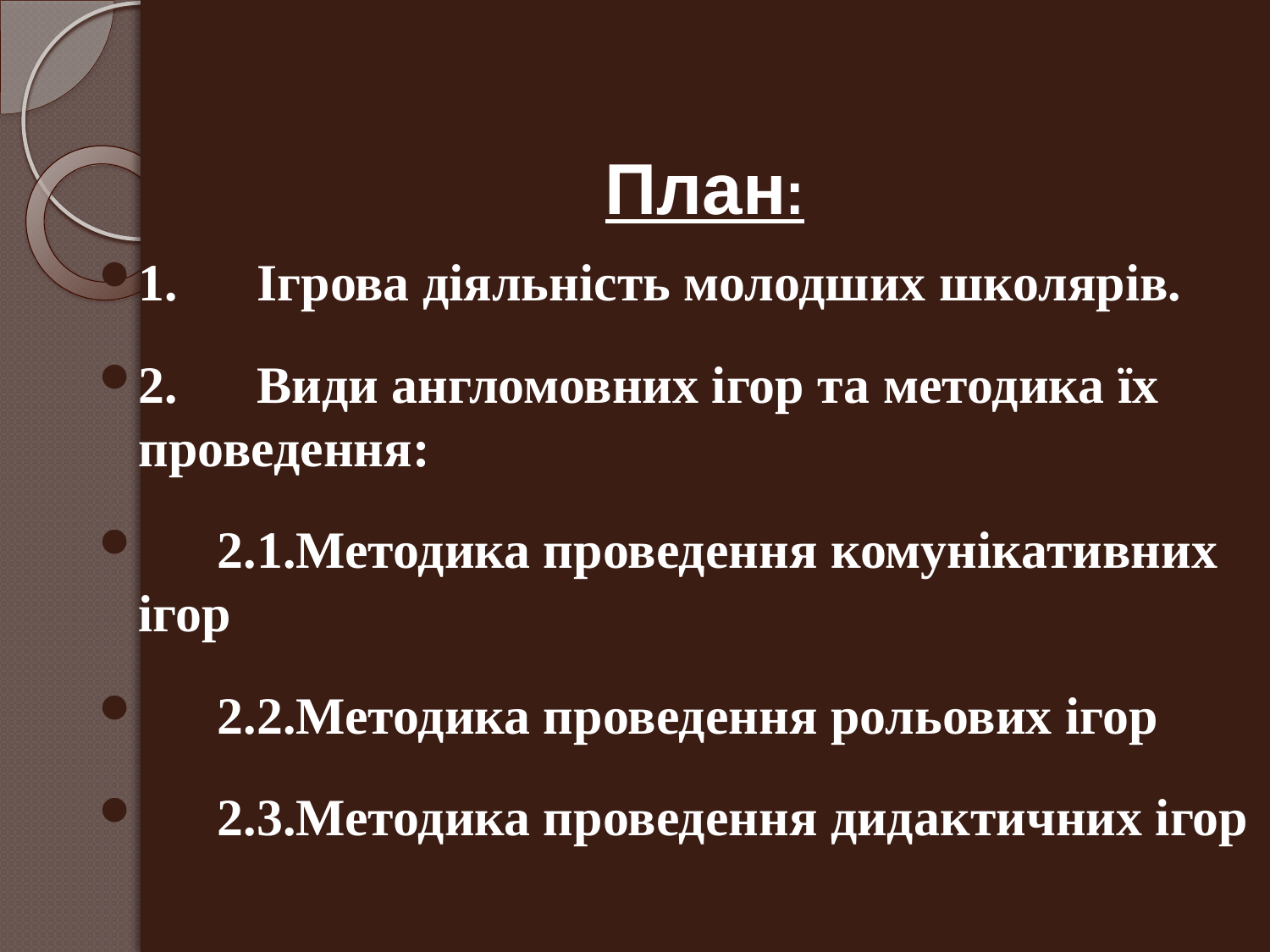

План:
1.	Ігрова діяльність молодших школярів.
2.	Види англомовних ігор та методика їх проведення:
      2.1.Методика проведення комунікативних ігор
      2.2.Методика проведення рольових ігор
      2.3.Методика проведення дидактичних ігор